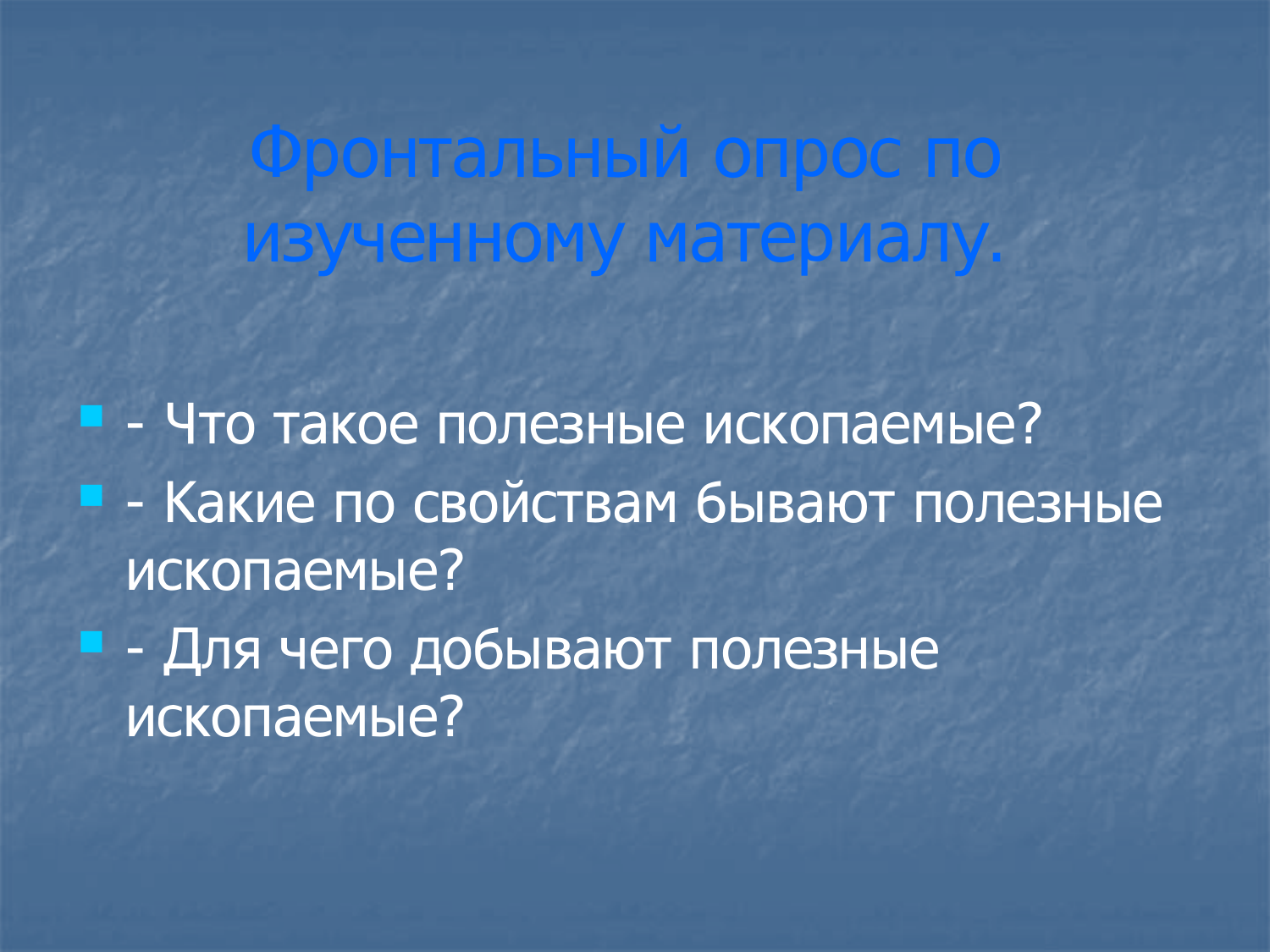

# Фронтальный опрос по изученному материалу.
- Что такое полезные ископаемые?
- Какие по свойствам бывают полезные ископаемые?
- Для чего добывают полезные ископаемые?